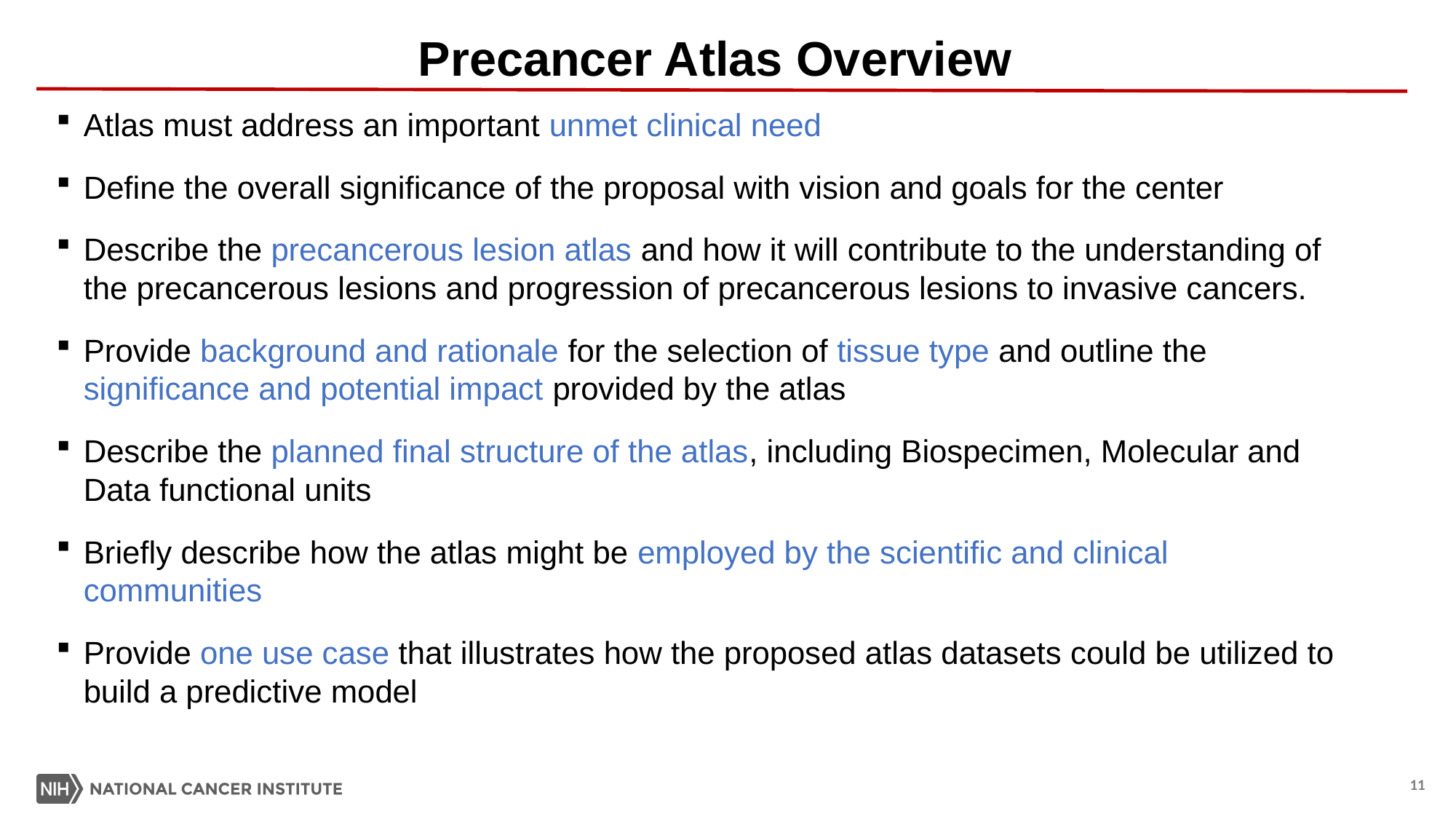

# Precancer Atlas Overview
Atlas must address an important unmet clinical need
Define the overall significance of the proposal with vision and goals for the center
Describe the precancerous lesion atlas and how it will contribute to the understanding of the precancerous lesions and progression of precancerous lesions to invasive cancers.
Provide background and rationale for the selection of tissue type and outline the significance and potential impact provided by the atlas
Describe the planned final structure of the atlas, including Biospecimen, Molecular and Data functional units
Briefly describe how the atlas might be employed by the scientific and clinical communities
Provide one use case that illustrates how the proposed atlas datasets could be utilized to build a predictive model